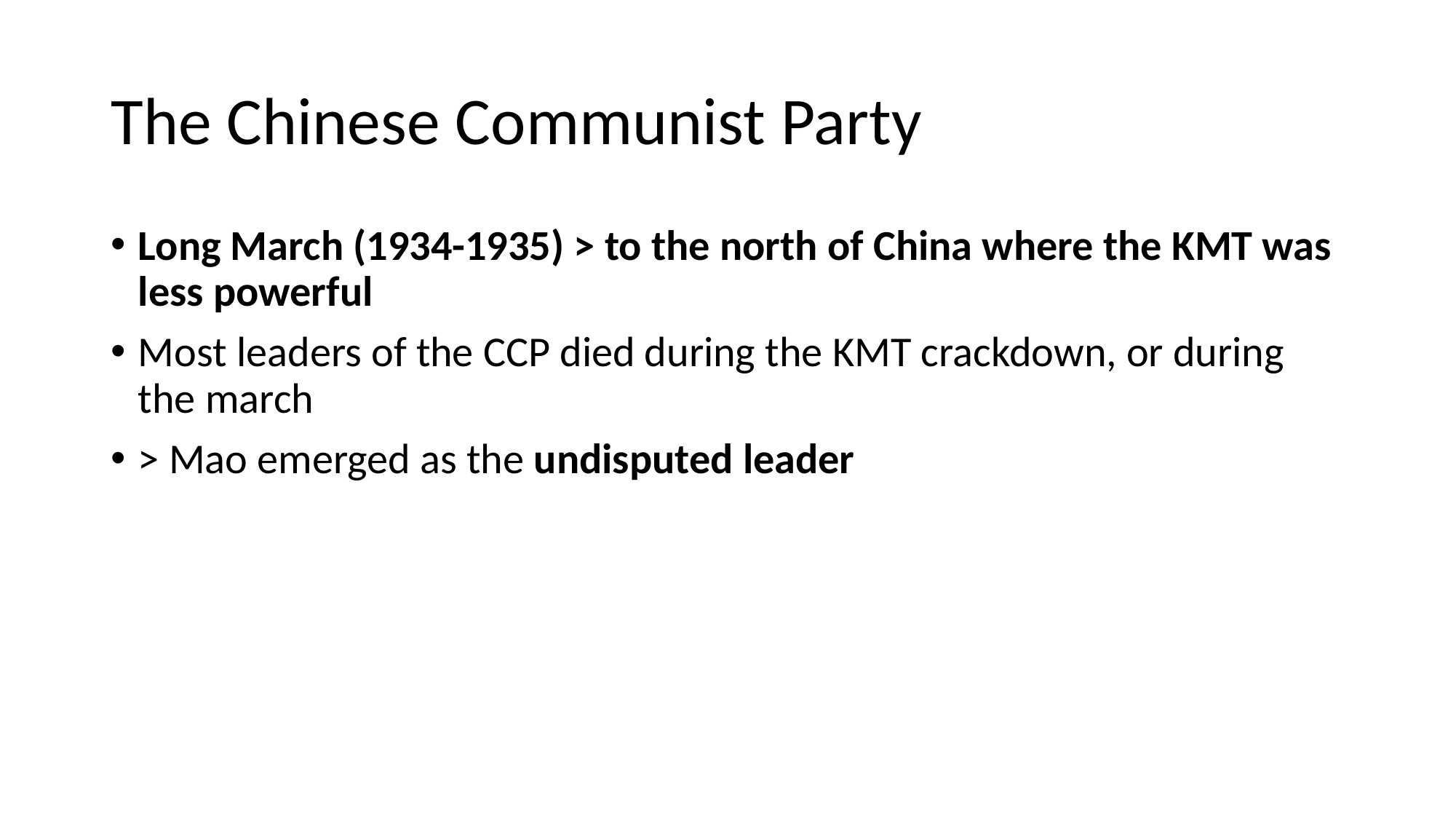

# The Chinese Communist Party
Long March (1934-1935) > to the north of China where the KMT was less powerful
Most leaders of the CCP died during the KMT crackdown, or during the march
> Mao emerged as the undisputed leader